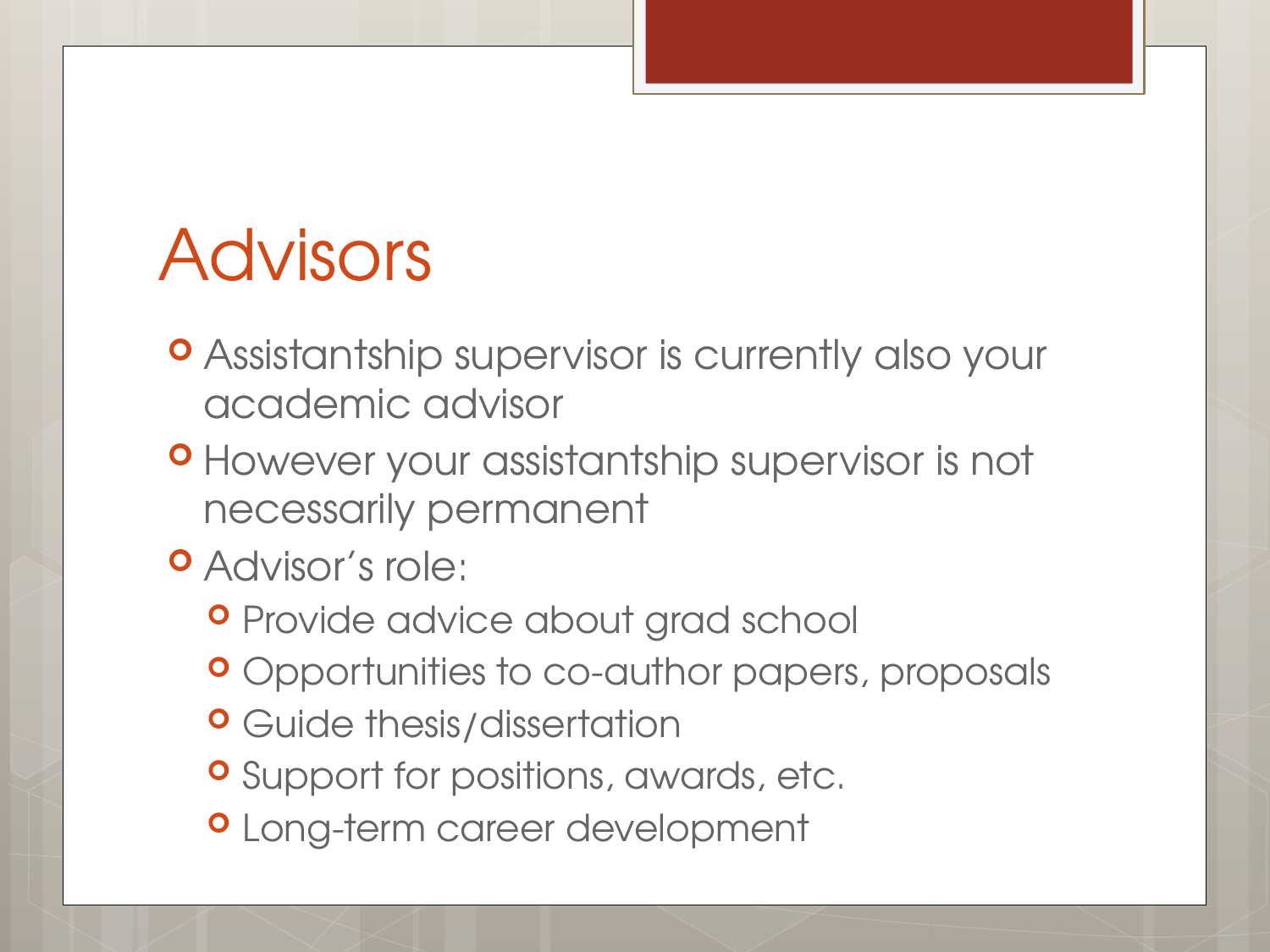

# Advisors
Assistantship supervisor is currently also your academic advisor
However your assistantship supervisor is not necessarily permanent
Advisor’s role:
Provide advice about grad school
Opportunities to co-author papers, proposals
Guide thesis/dissertation
Support for positions, awards, etc.
Long-term career development